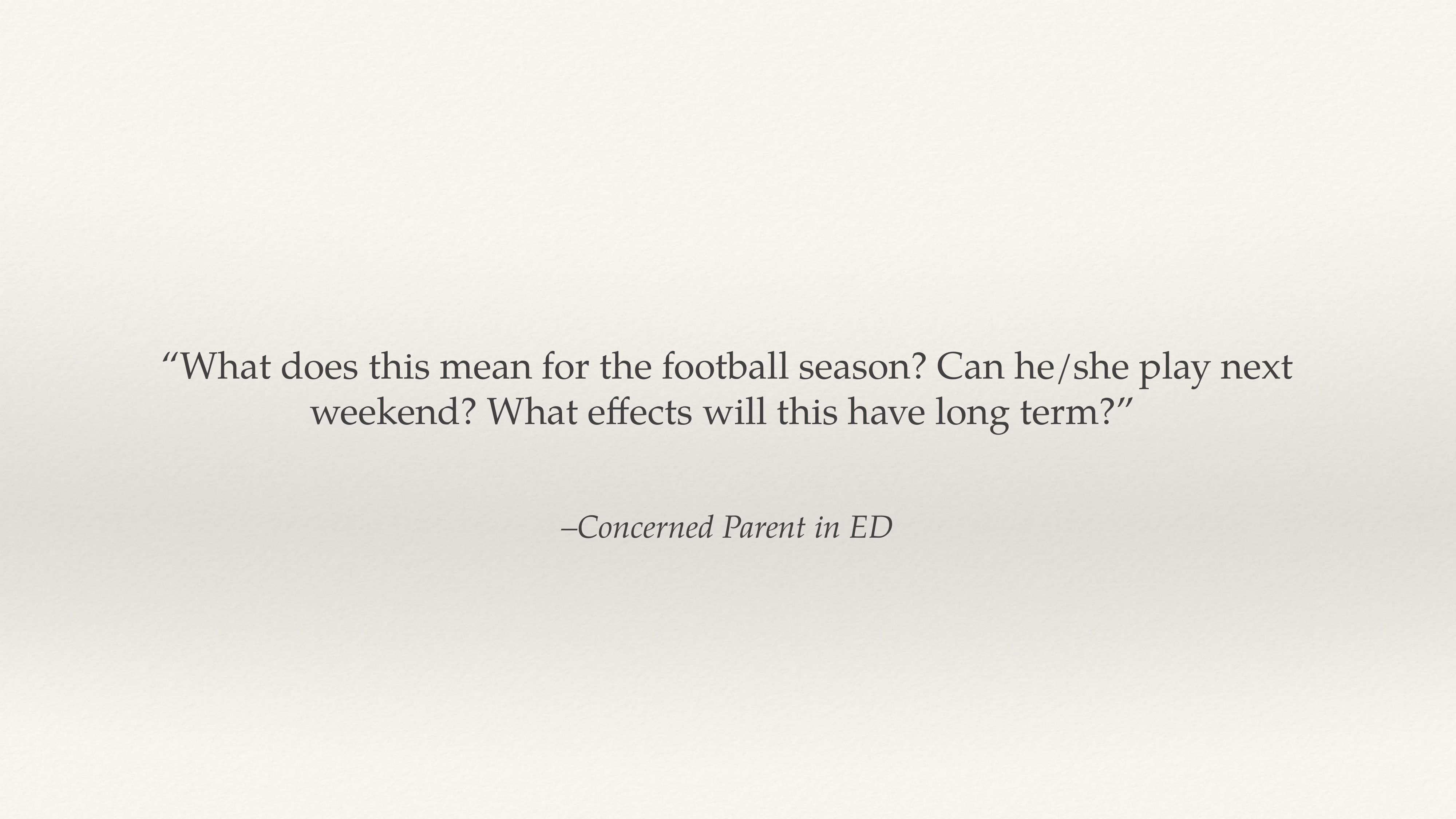

“What does this mean for the football season? Can he/she play next weekend? What effects will this have long term?”
–Concerned Parent in ED